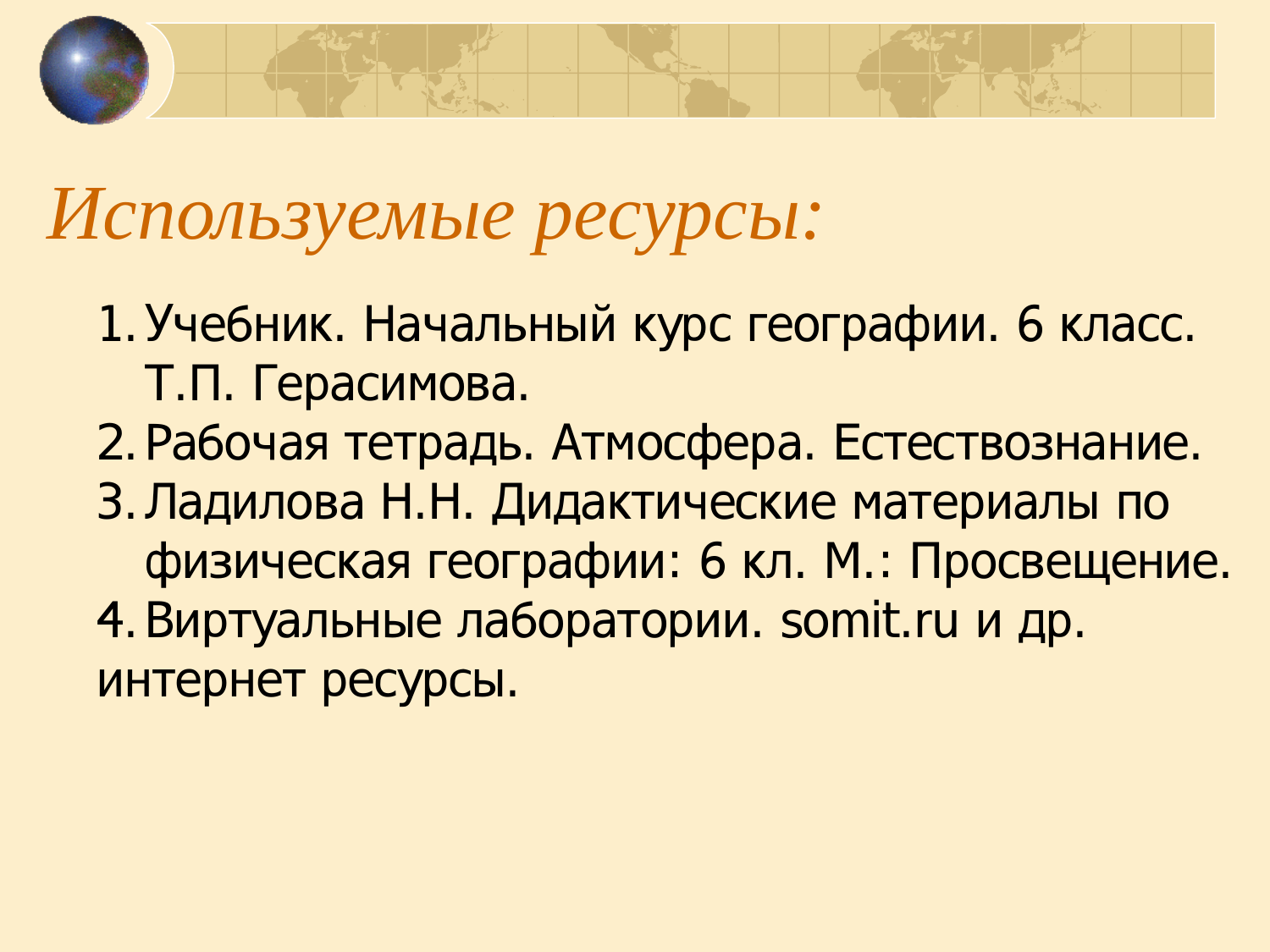

# Используемые ресурсы:
Учебник. Начальный курс географии. 6 класс. Т.П. Герасимова.
Рабочая тетрадь. Атмосфера. Естествознание.
Ладилова Н.Н. Дидактические материалы по  физическая географии: 6 кл. М.: Просвещение.
Виртуальные лаборатории. somit.ru и др.
интернет ресурсы.